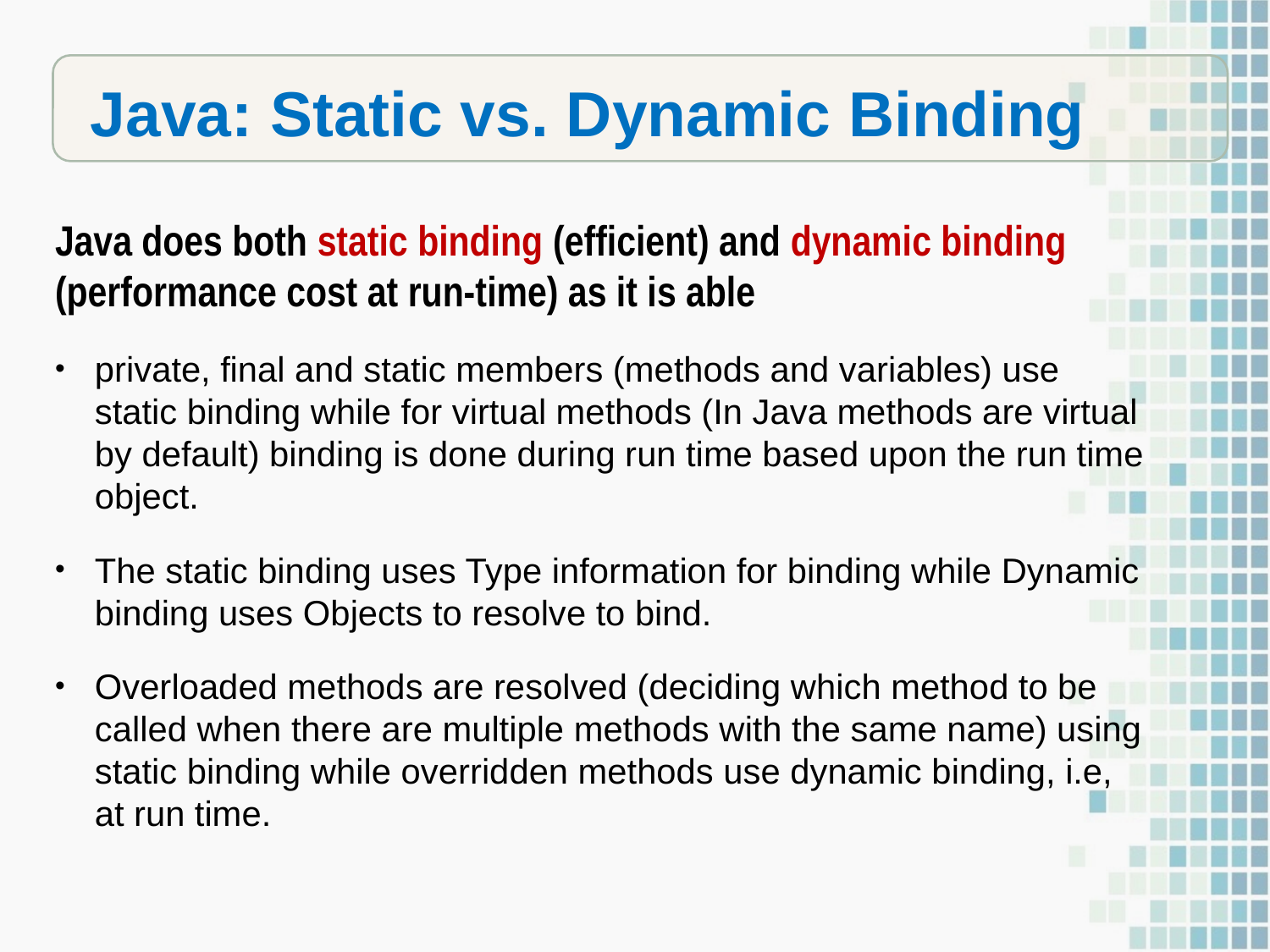

Java: Static vs. Dynamic Binding
Java does both static binding (efficient) and dynamic binding (performance cost at run-time) as it is able
private, final and static members (methods and variables) use static binding while for virtual methods (In Java methods are virtual by default) binding is done during run time based upon the run time object.
The static binding uses Type information for binding while Dynamic binding uses Objects to resolve to bind.
Overloaded methods are resolved (deciding which method to be called when there are multiple methods with the same name) using static binding while overridden methods use dynamic binding, i.e, at run time.